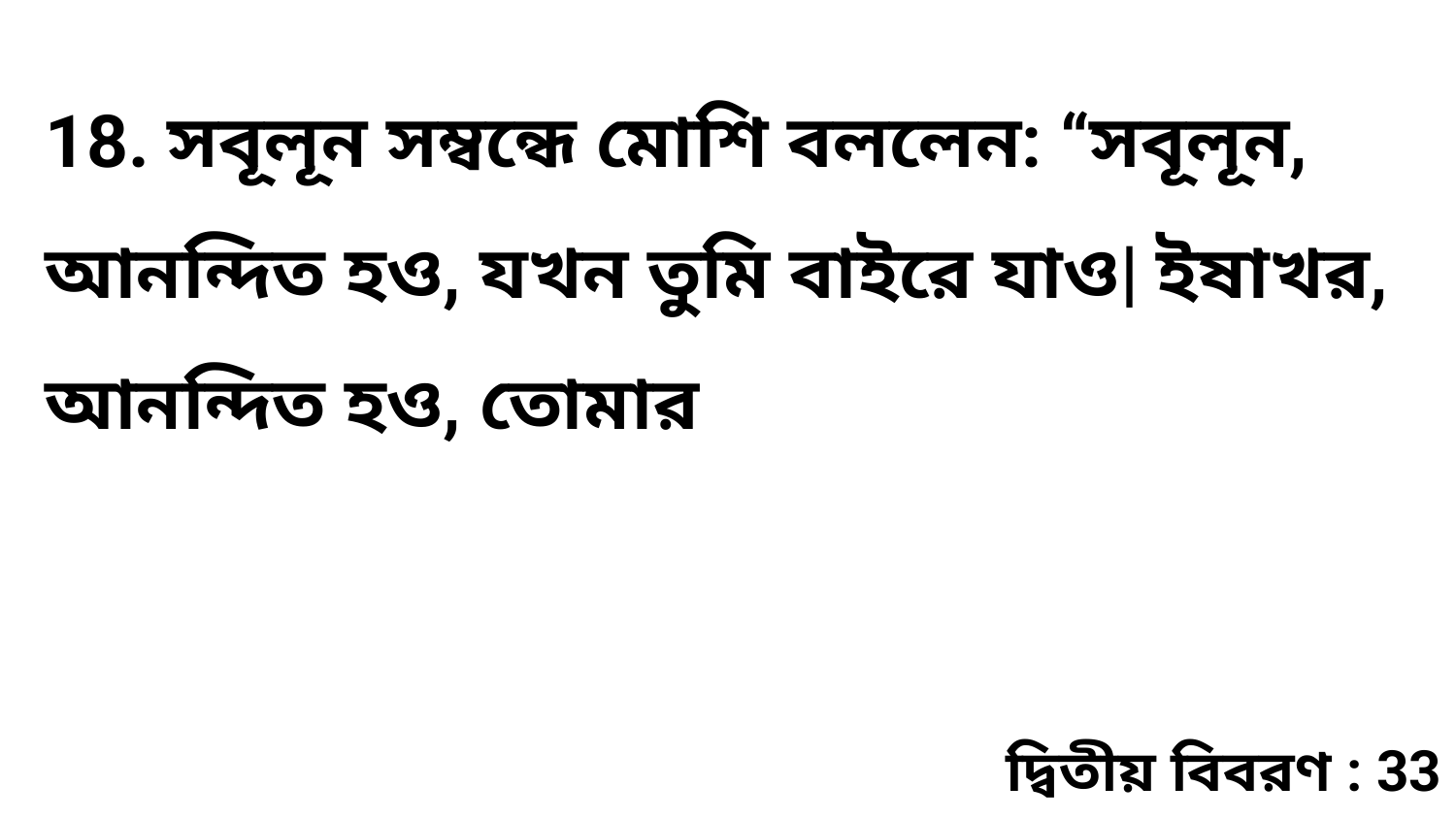

18. সবূলূন সম্বন্ধে মোশি বললেন: “সবূলূন, আনন্দিত হও, যখন তুমি বাইরে যাও| ইষাখর, আনন্দিত হও, তোমার
দ্বিতীয় বিবরণ : 33